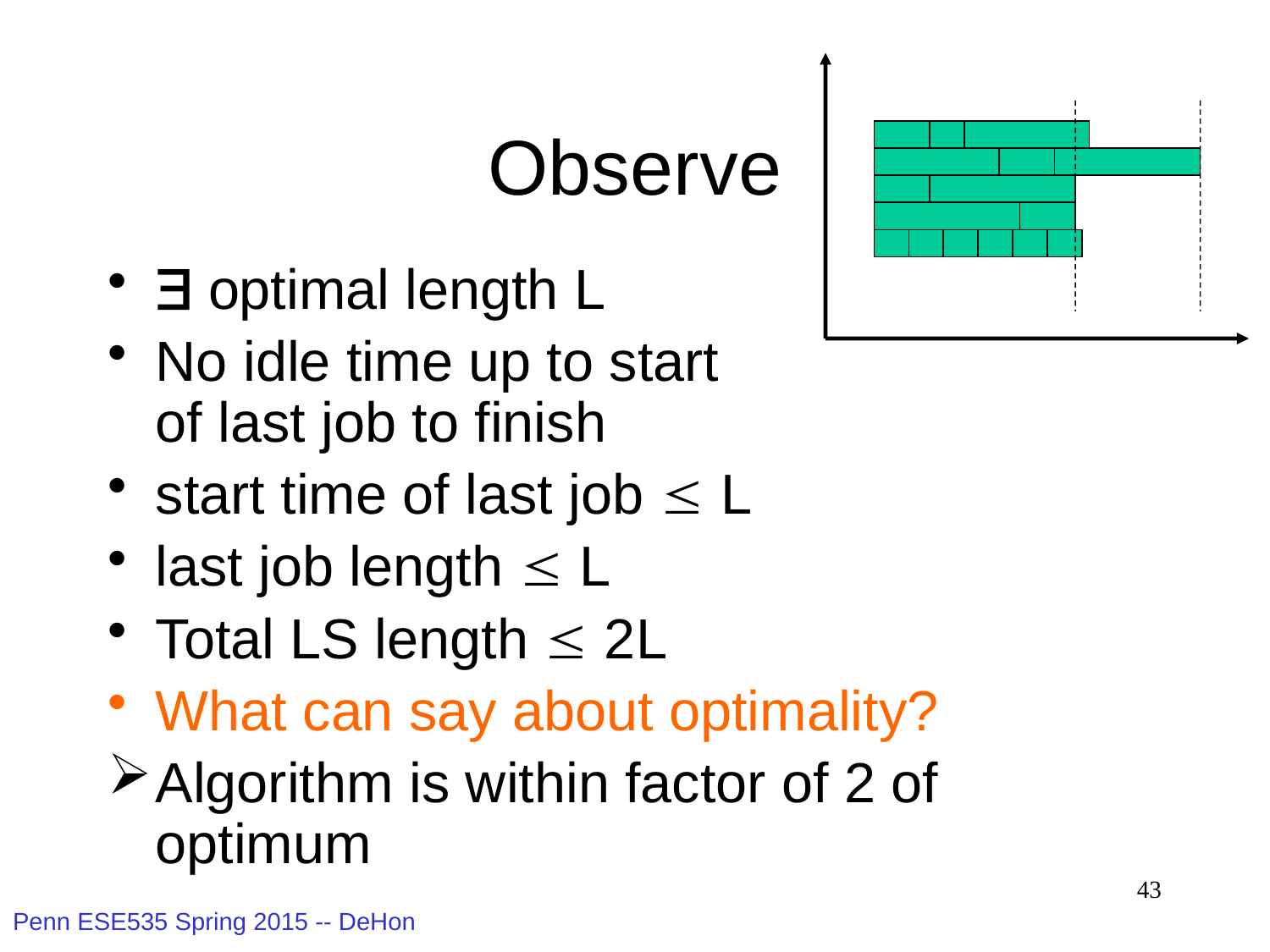

# Observe
∃ optimal length L
No idle time up to start
of last job to finish
start time of last job ≤ L
last job length ≤ L
Total LS length ≤ 2L
What can say about optimality?
Algorithm is within factor of 2 of optimum
43
Penn ESE535 Spring 2015 -- DeHon